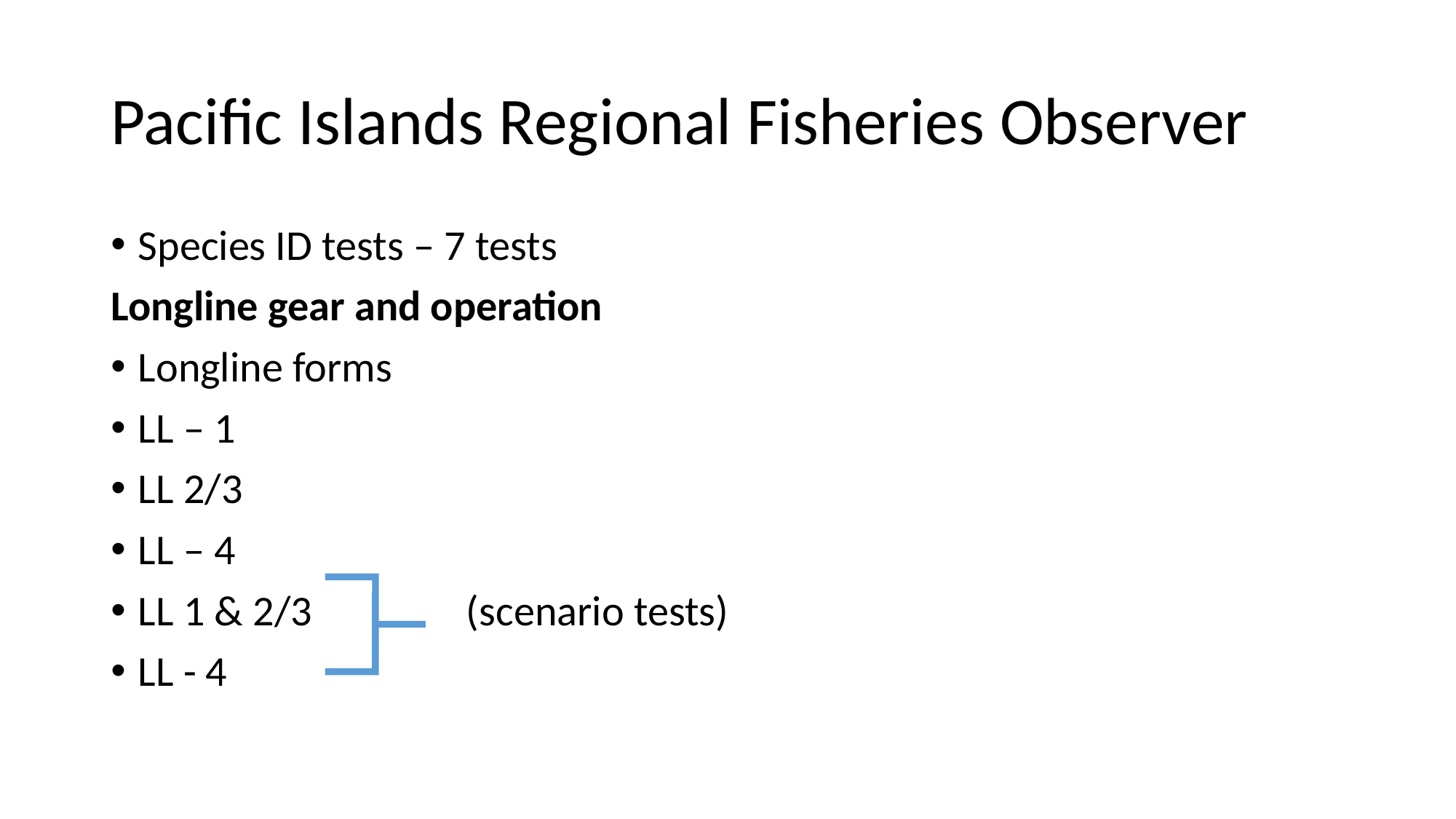

# Pacific Islands Regional Fisheries Observer
Species ID tests – 7 tests
Longline gear and operation
Longline forms
LL – 1
LL 2/3
LL – 4
LL 1 & 2/3                (scenario tests)
LL - 4